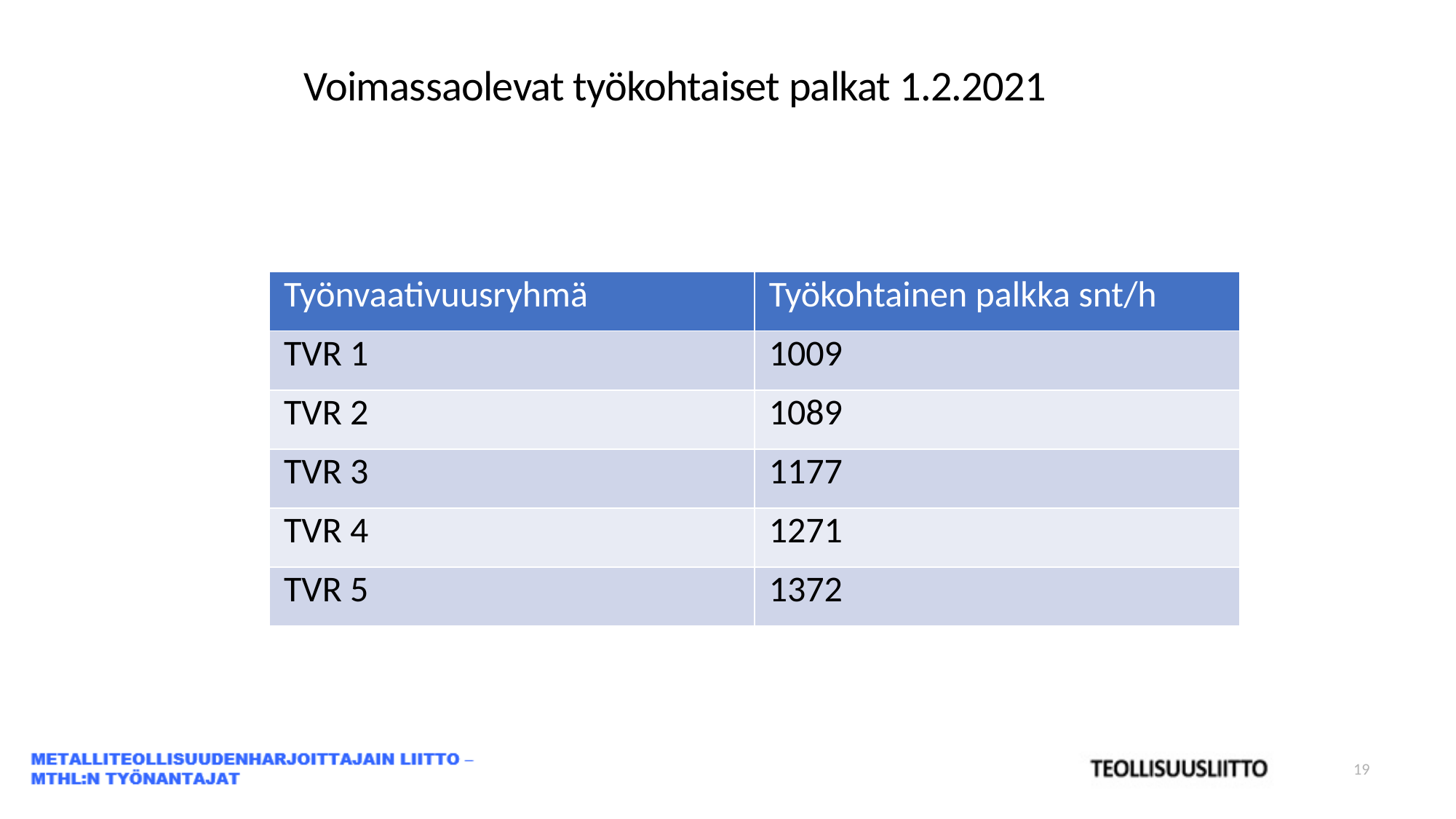

Voimassaolevat työkohtaiset palkat 1.2.2021
| Työnvaativuusryhmä | Työkohtainen palkka snt/h |
| --- | --- |
| TVR 1 | 1009 |
| TVR 2 | 1089 |
| TVR 3 | 1177 |
| TVR 4 | 1271 |
| TVR 5 | 1372 |
19